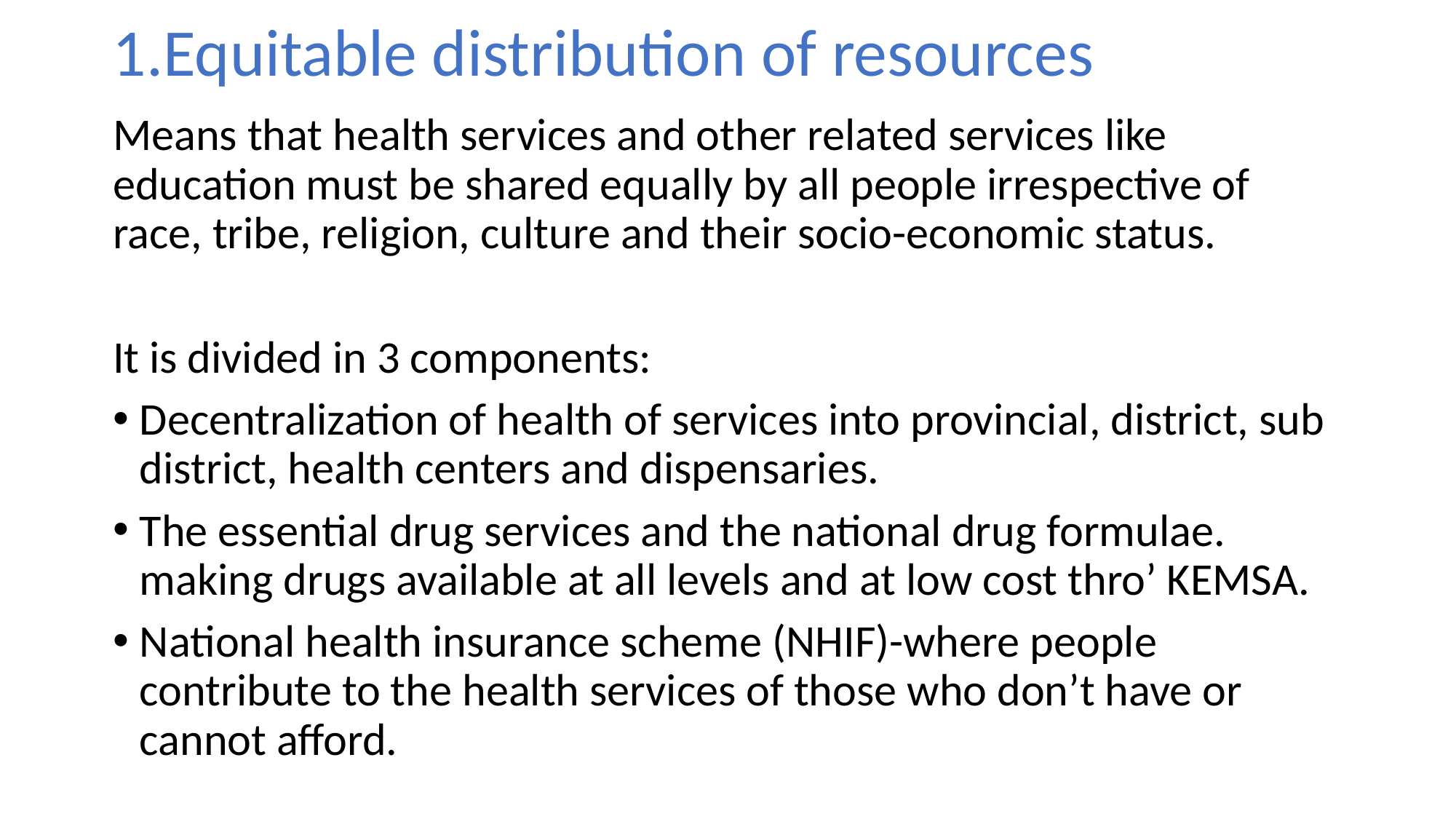

# 1.Equitable distribution of resources
Means that health services and other related services like education must be shared equally by all people irrespective of race, tribe, religion, culture and their socio-economic status.

It is divided in 3 components:
Decentralization of health of services into provincial, district, sub district, health centers and dispensaries.
The essential drug services and the national drug formulae. making drugs available at all levels and at low cost thro’ KEMSA.
National health insurance scheme (NHIF)-where people contribute to the health services of those who don’t have or cannot afford.